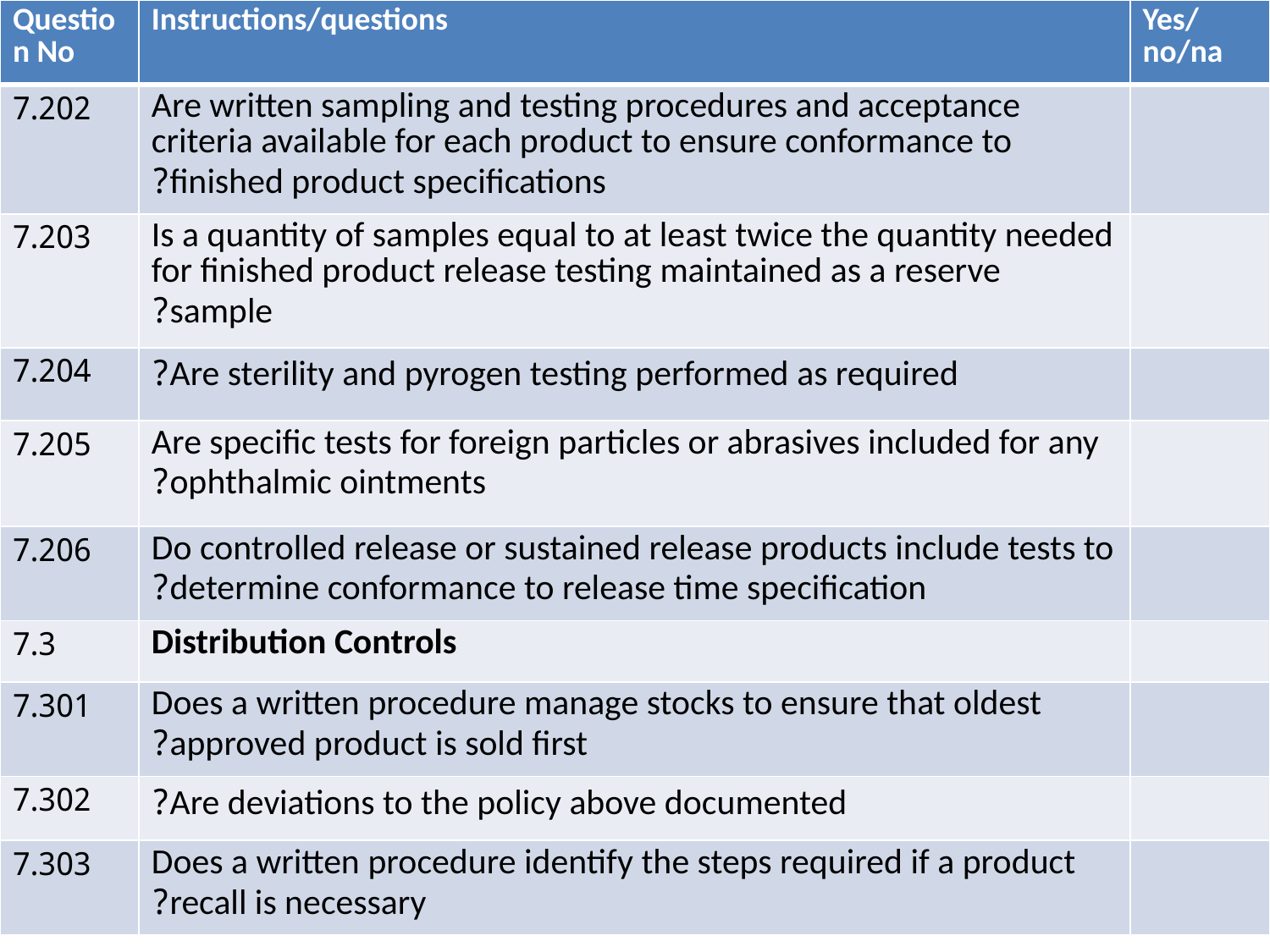

| Question No | Instructions/questions | Yes/no/na |
| --- | --- | --- |
| 7.202 | Are written sampling and testing procedures and acceptance criteria available for each product to ensure conformance to finished product specifications? |  |
| 7.203 | Is a quantity of samples equal to at least twice the quantity needed for finished product release testing maintained as a reserve sample? |  |
| 7.204 | Are sterility and pyrogen testing performed as required? |  |
| 7.205 | Are specific tests for foreign particles or abrasives included for any ophthalmic ointments? |  |
| 7.206 | Do controlled release or sustained release products include tests to determine conformance to release time specification? |  |
| 7.3 | Distribution Controls |  |
| 7.301 | Does a written procedure manage stocks to ensure that oldest approved product is sold first? |  |
| 7.302 | Are deviations to the policy above documented? |  |
| 7.303 | Does a written procedure identify the steps required if a product recall is necessary? |  |
#